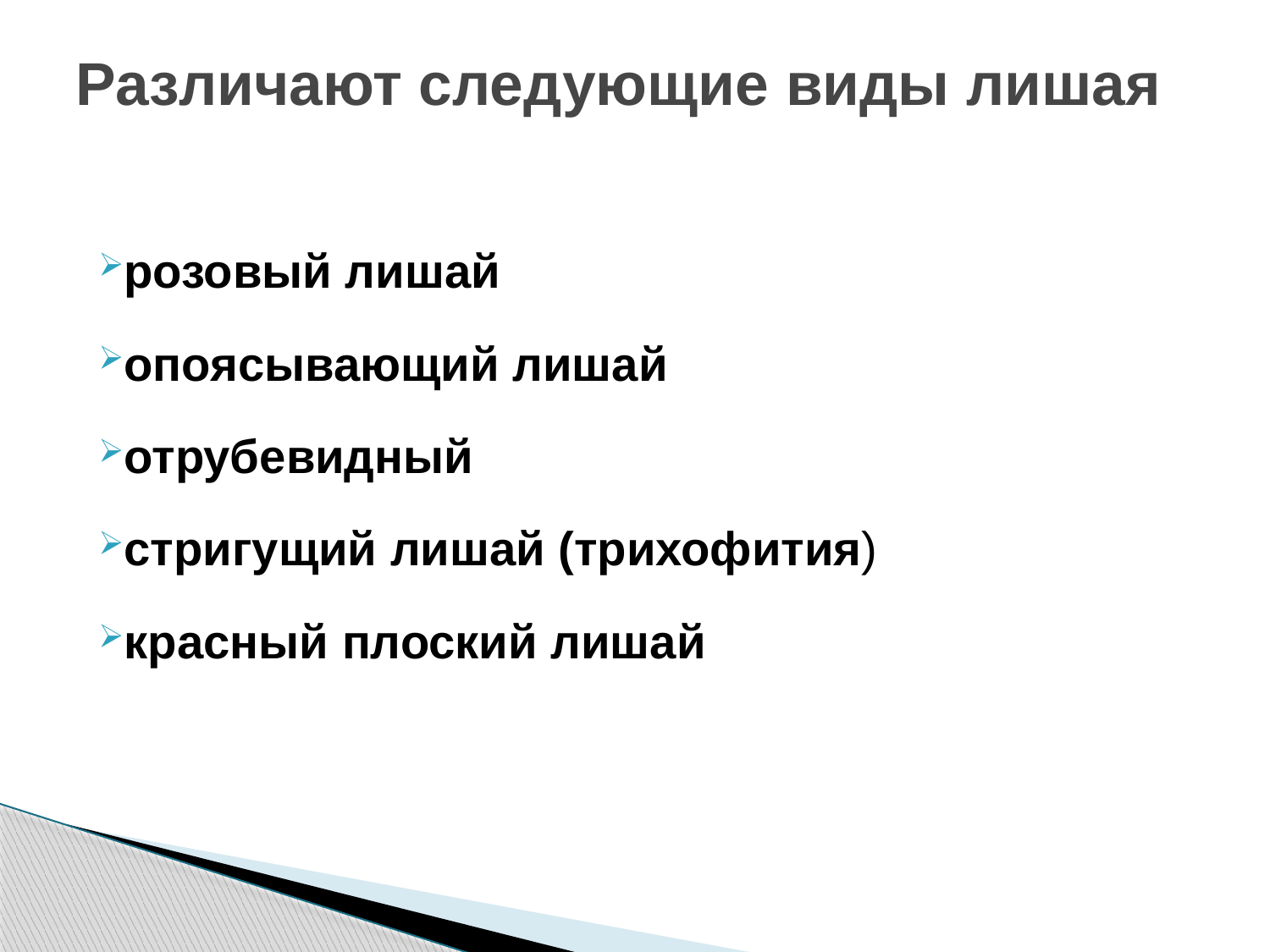

# Различают следующие виды лишая
розовый лишай
опоясывающий лишай
отрубевидный
стригущий лишай (трихофития)
красный плоский лишай